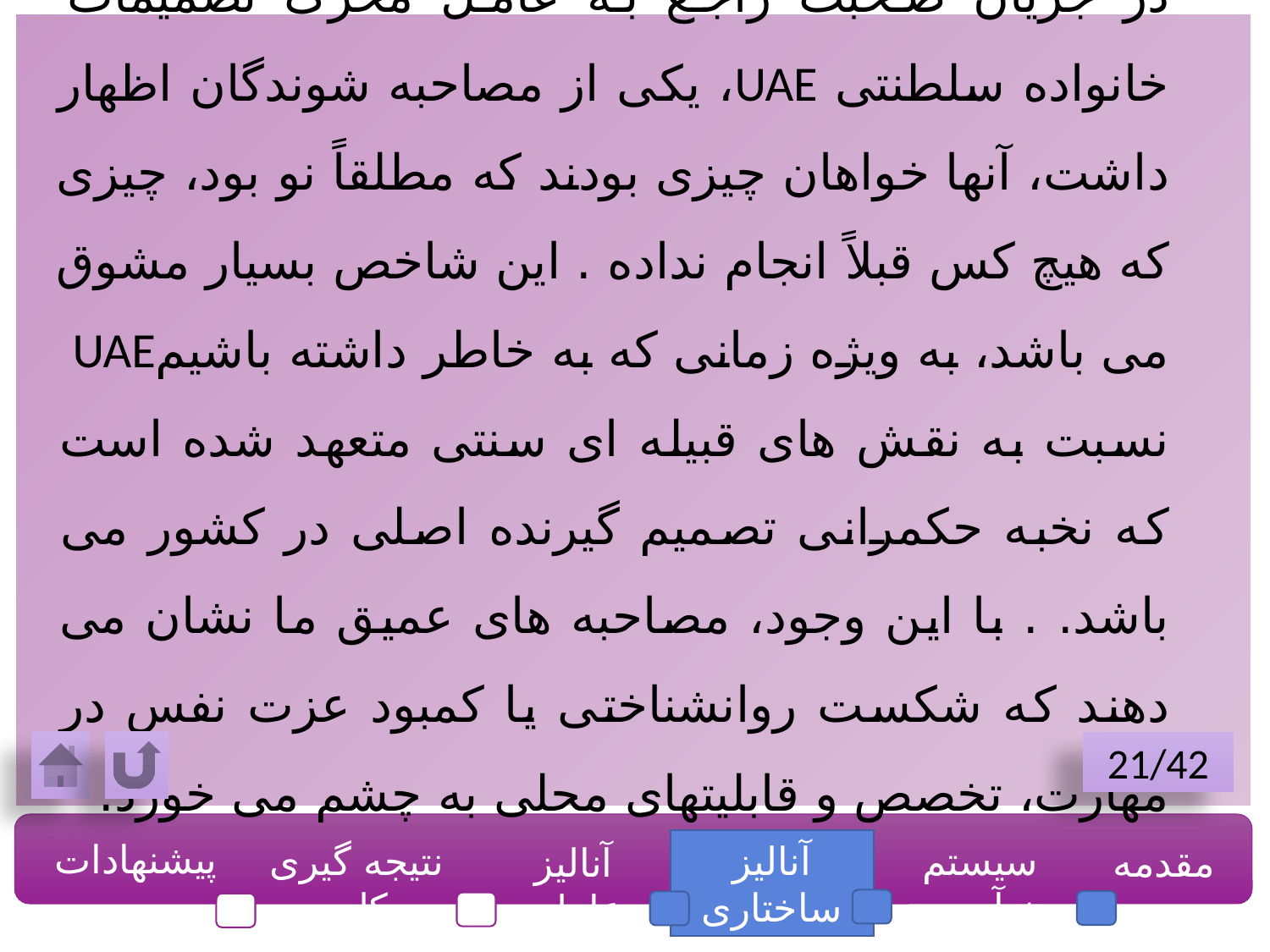

در جریان صحبت راجع به عامل محرک تصمیمات خانواده سلطنتی UAE، یکی از مصاحبه شوندگان اظهار داشت، آنها خواهان چیزی بودند که مطلقاً نو بود، چیزی که هیچ کس قبلاً انجام نداده . این شاخص بسیار مشوق می باشد، به ویژه زمانی که به خاطر داشته باشیمUAE  نسبت به نقش های قبیله ای سنتی متعهد شده است که نخبه حکمرانی تصمیم گیرنده اصلی در کشور می باشد. . با این وجود، مصاحبه های عمیق ما نشان می دهند که شکست روانشناختی یا کمبود عزت نفس در مهارت، تخصص و قابلیتهای محلی به چشم می خورد.

21/42

پیشنهادات
نتیجه گیری کلی
آنالیز ساختاری
سیستم نوآوری
مقدمه
آنالیز عاملی